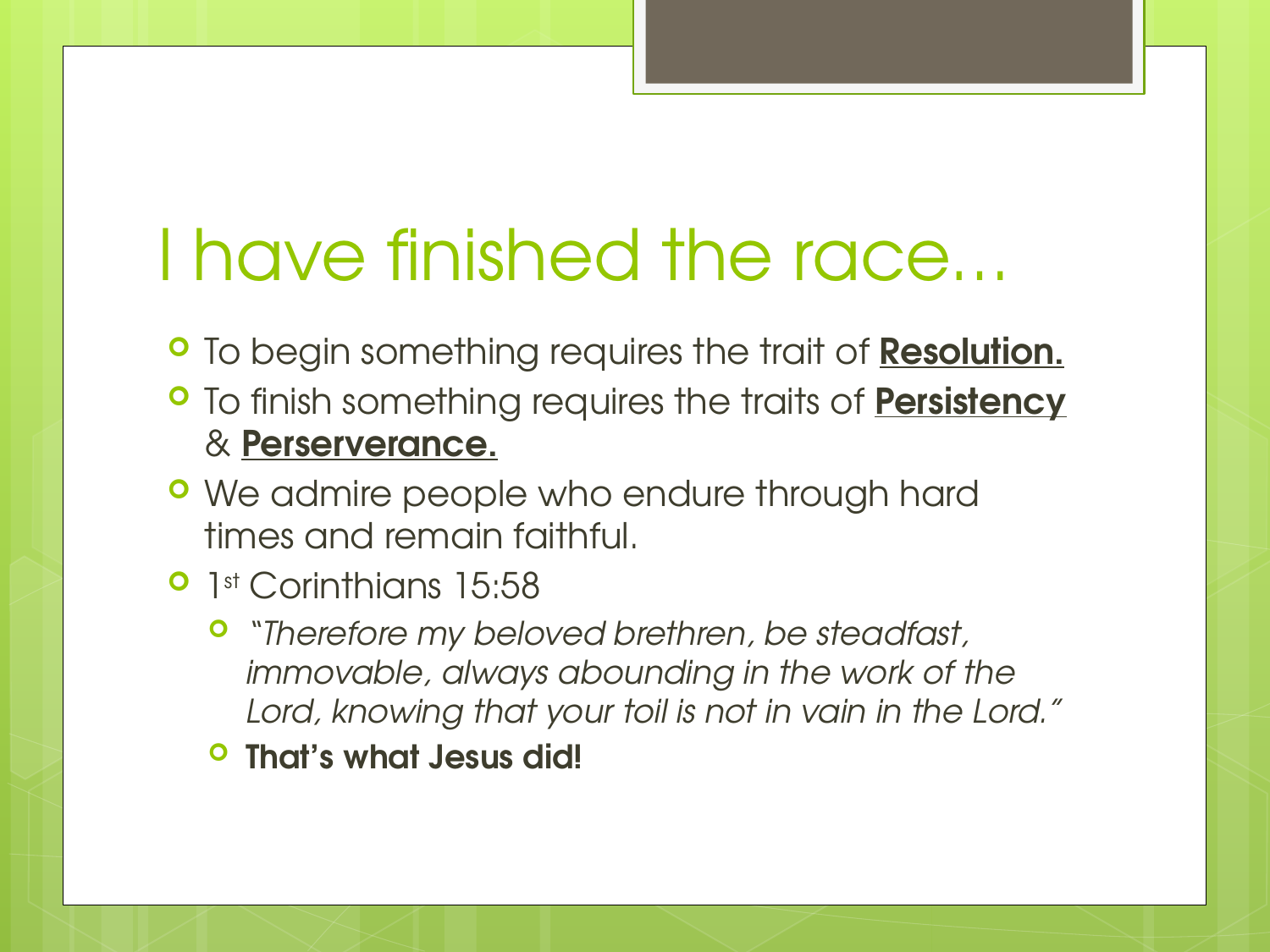

# I have finished the race…
To begin something requires the trait of Resolution.
To finish something requires the traits of Persistency & Perserverance.
We admire people who endure through hard times and remain faithful.
1st Corinthians 15:58
“Therefore my beloved brethren, be steadfast, immovable, always abounding in the work of the Lord, knowing that your toil is not in vain in the Lord.”
That’s what Jesus did!